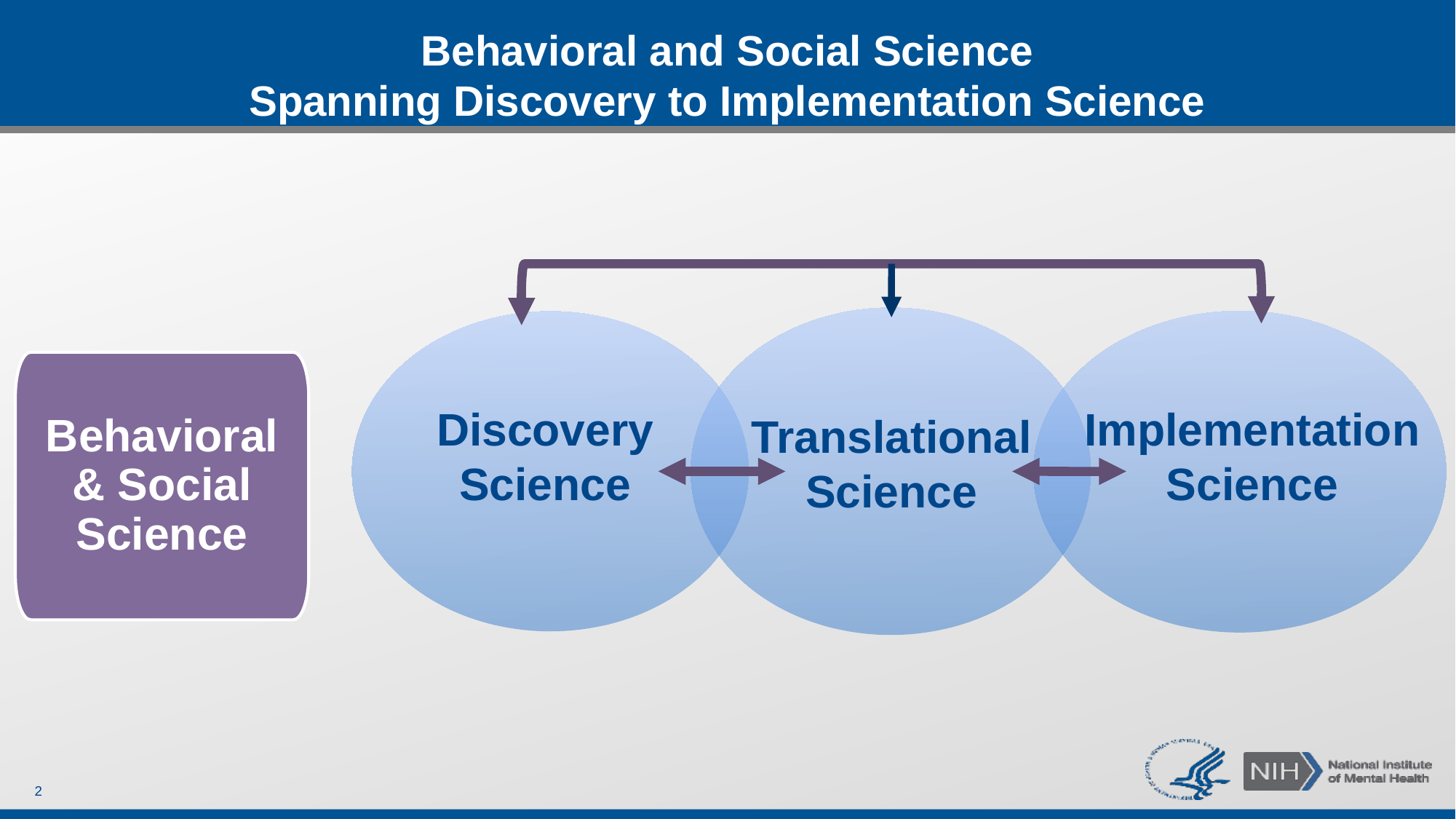

# Behavioral and Social Science Spanning Discovery to Implementation Science

Behavioral & Social Science
Discovery Science
Implementation Science
Translational Science
2